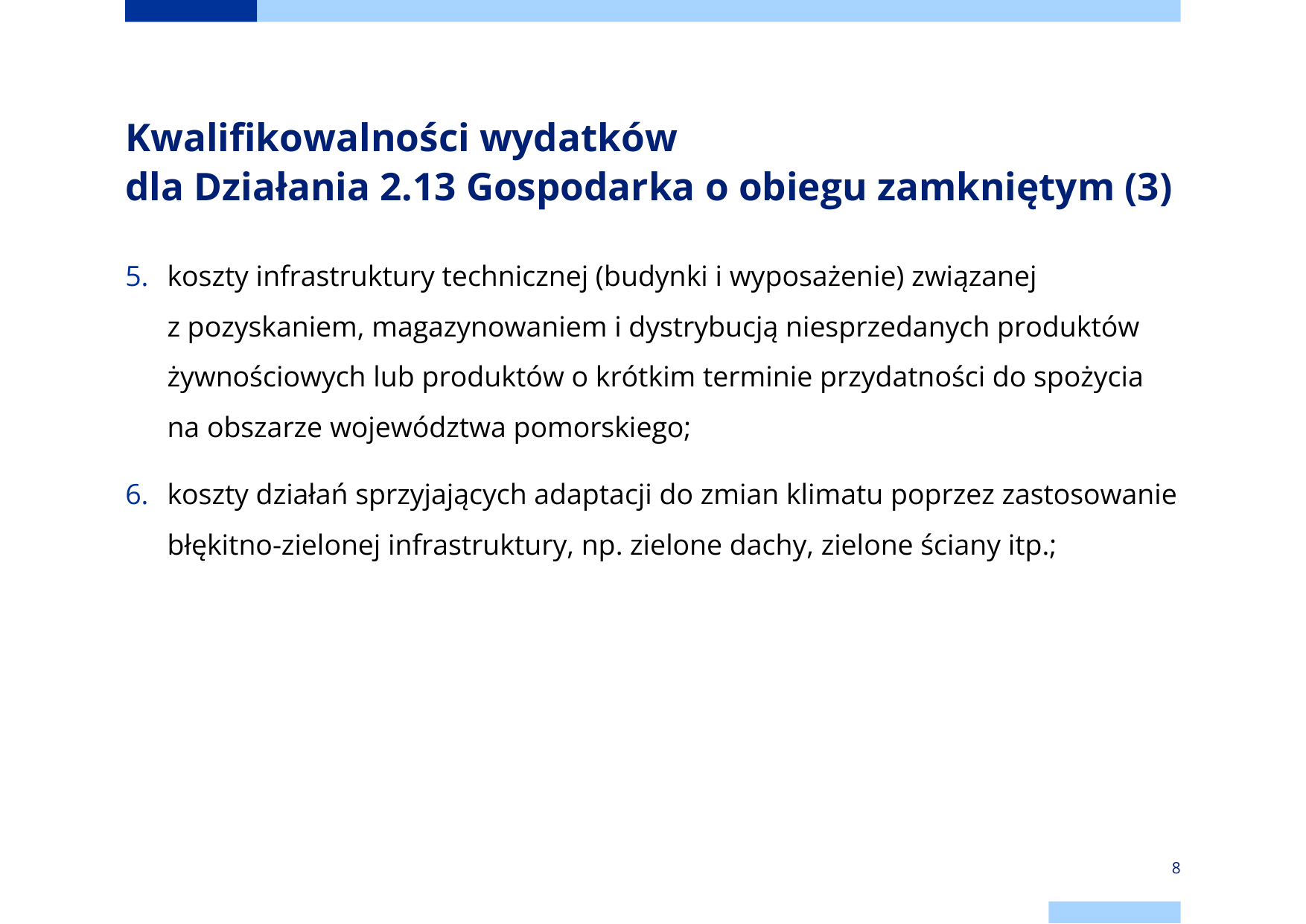

# Kwalifikowalności wydatków dla Działania 2.13 Gospodarka o obiegu zamkniętym (3)
koszty infrastruktury technicznej (budynki i wyposażenie) związanej
z pozyskaniem, magazynowaniem i dystrybucją niesprzedanych produktów żywnościowych lub produktów o krótkim terminie przydatności do spożycia na obszarze województwa pomorskiego;
koszty działań sprzyjających adaptacji do zmian klimatu poprzez zastosowanie błękitno-zielonej infrastruktury, np. zielone dachy, zielone ściany itp.;

8